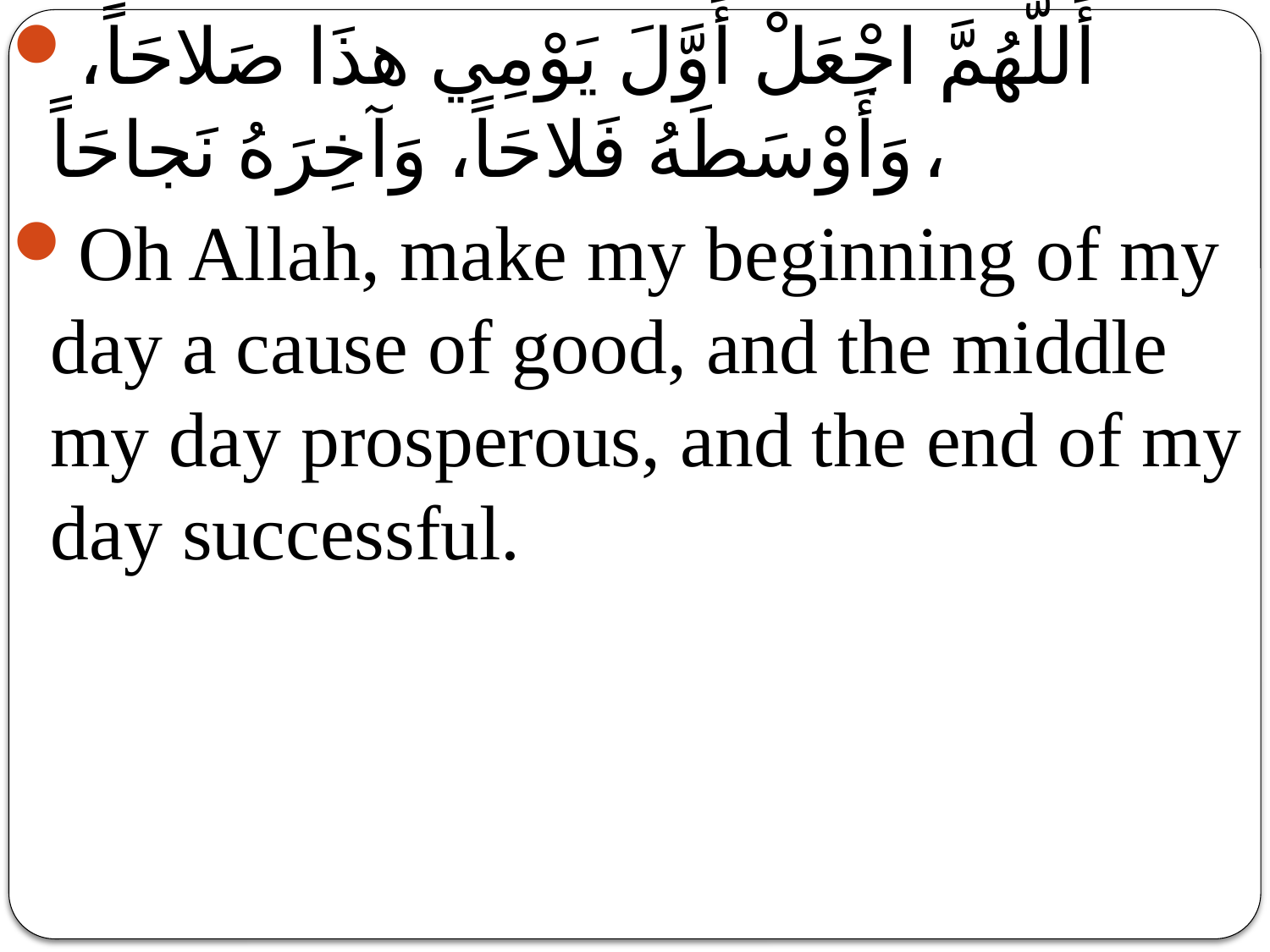

أَللَّهُمَّ اجْعَلْ أَوَّلَ يَوْمِي هذَا صَلاحَاً، وَأَوْسَطَهُ فَلاحَاً، وَآخِرَهُ نَجاحَاً،
Oh Allah, make my beginning of my day a cause of good, and the middle my day prosperous, and the end of my day successful.